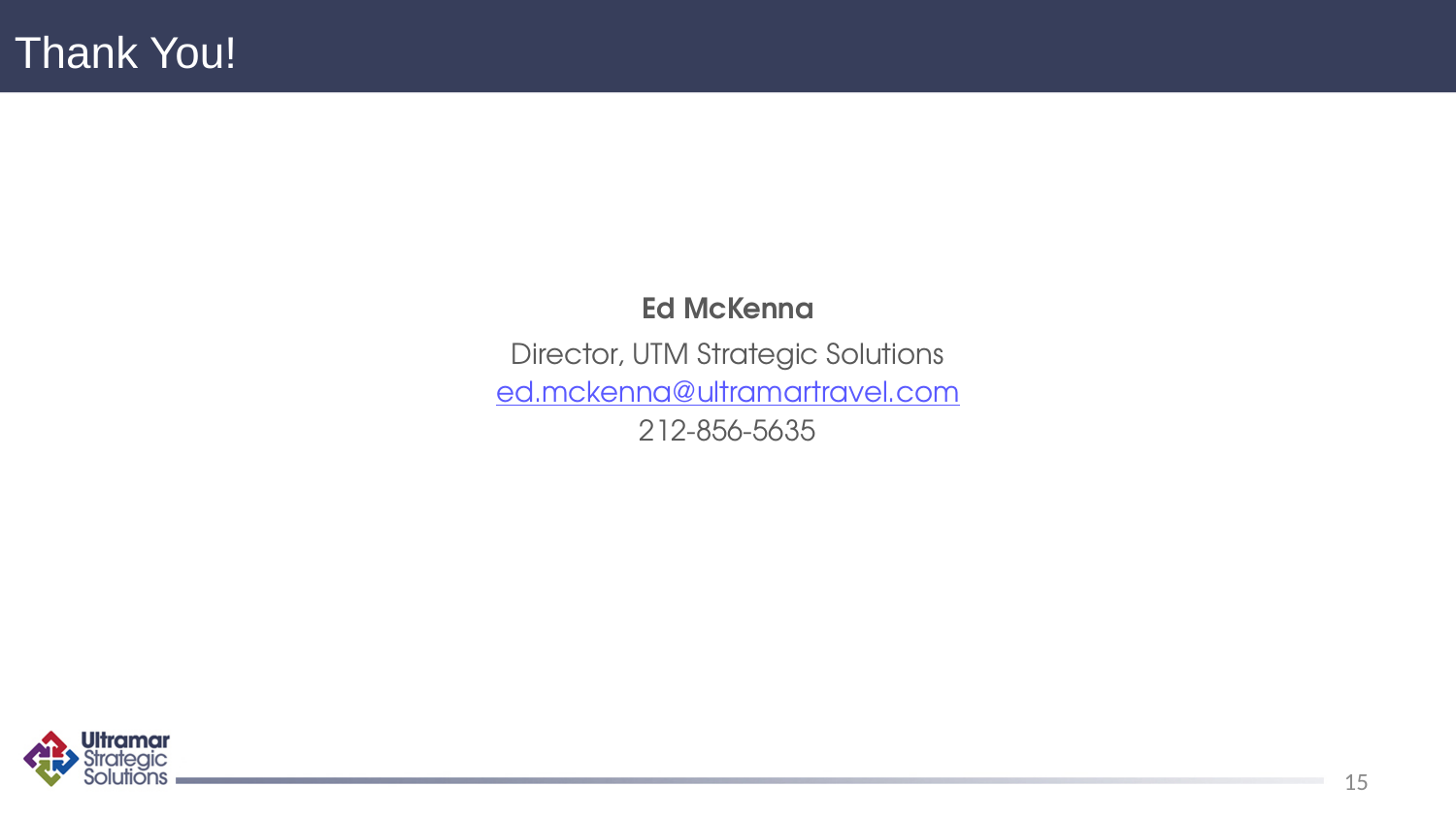

Thank You!

Ed McKenna
Director, UTM Strategic Solutions
ed.mckenna@ultramartravel.com
212-856-5635

15